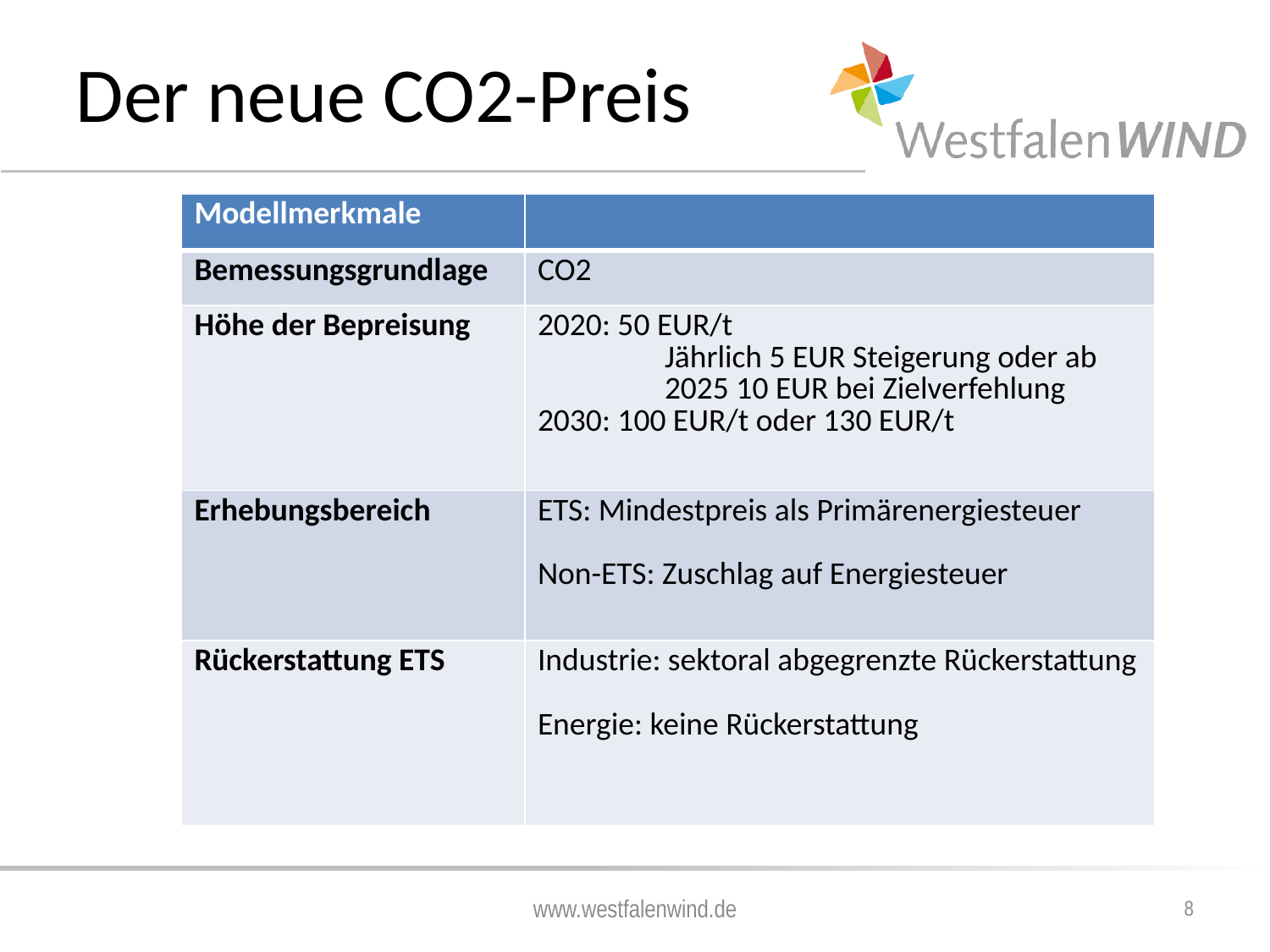

# Der neue CO2-Preis
| Modellmerkmale |  |
| --- | --- |
| Bemessungsgrundlage | CO2 |
| Höhe der Bepreisung | 2020: 50 EUR/t Jährlich 5 EUR Steigerung oder ab 2025 10 EUR bei Zielverfehlung 2030: 100 EUR/t oder 130 EUR/t |
| Erhebungsbereich | ETS: Mindestpreis als Primärenergiesteuer Non-ETS: Zuschlag auf Energiesteuer |
| Rückerstattung ETS | Industrie: sektoral abgegrenzte Rückerstattung Energie: keine Rückerstattung |

www.westfalenwind.de
8